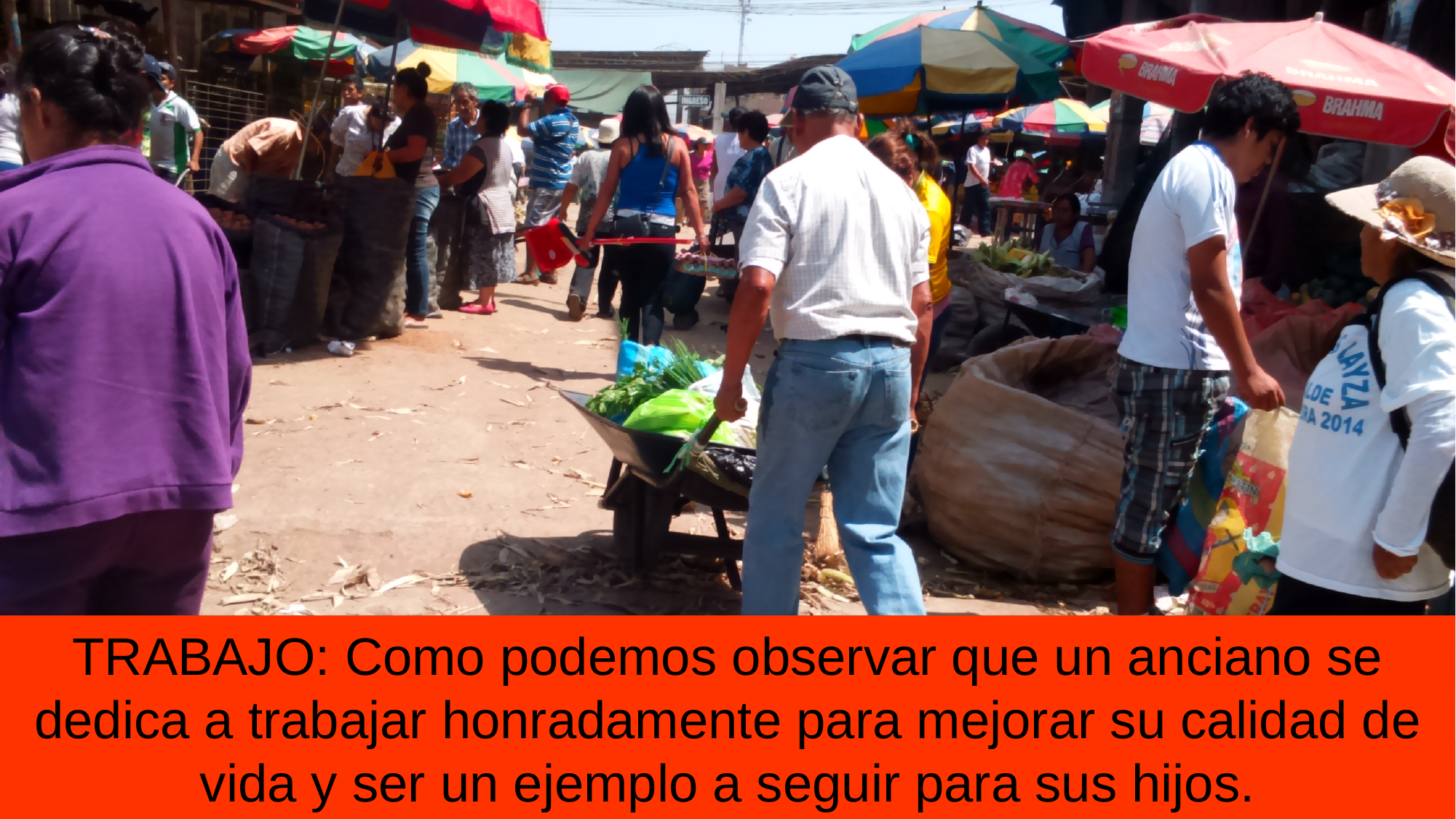

# TRABAJO: Como podemos observar que un anciano se dedica a trabajar honradamente para mejorar su calidad de vida y ser un ejemplo a seguir para sus hijos.